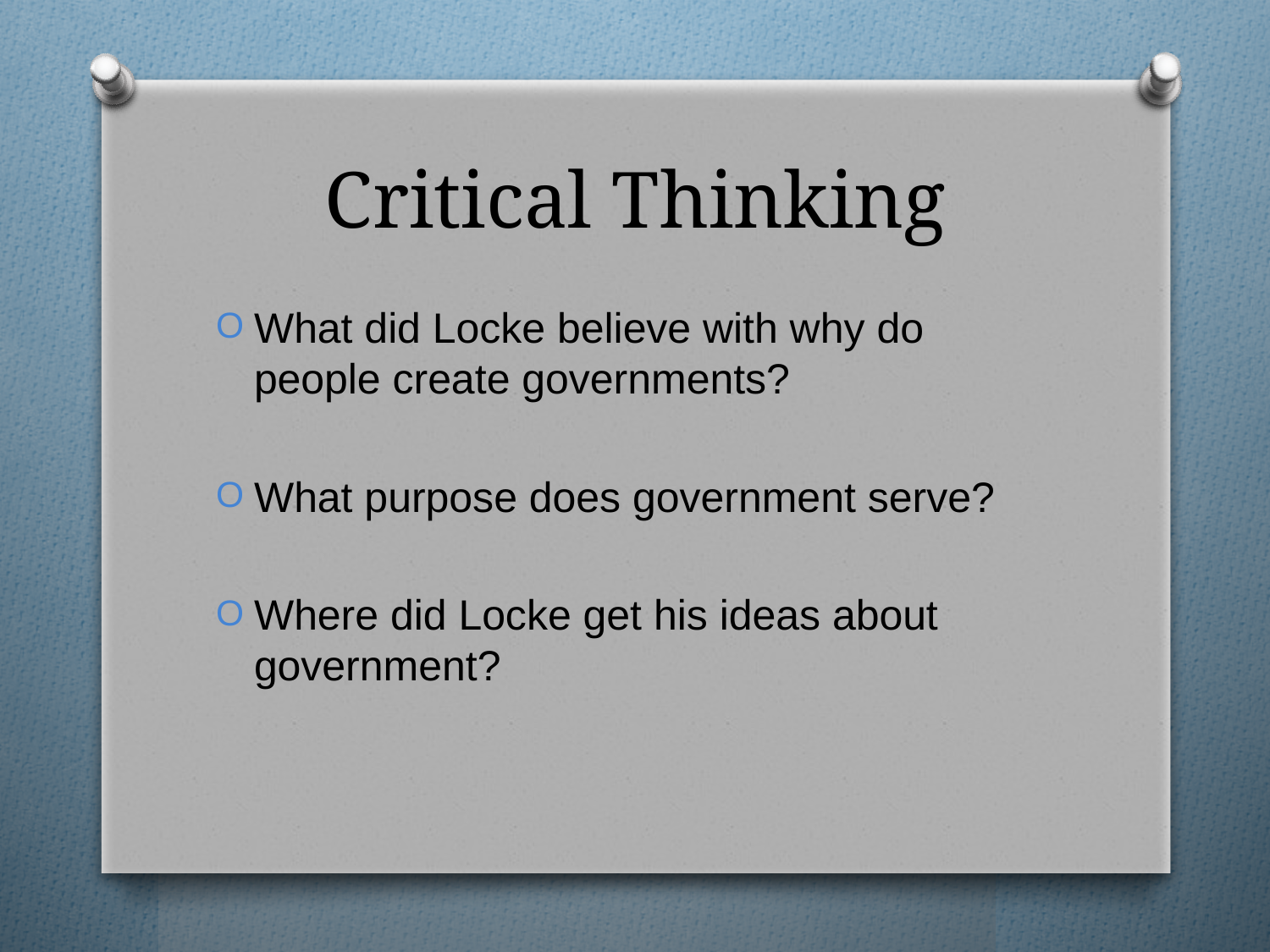

# Critical Thinking
What did Locke believe with why do people create governments?

What purpose does government serve?

Where did Locke get his ideas about government?